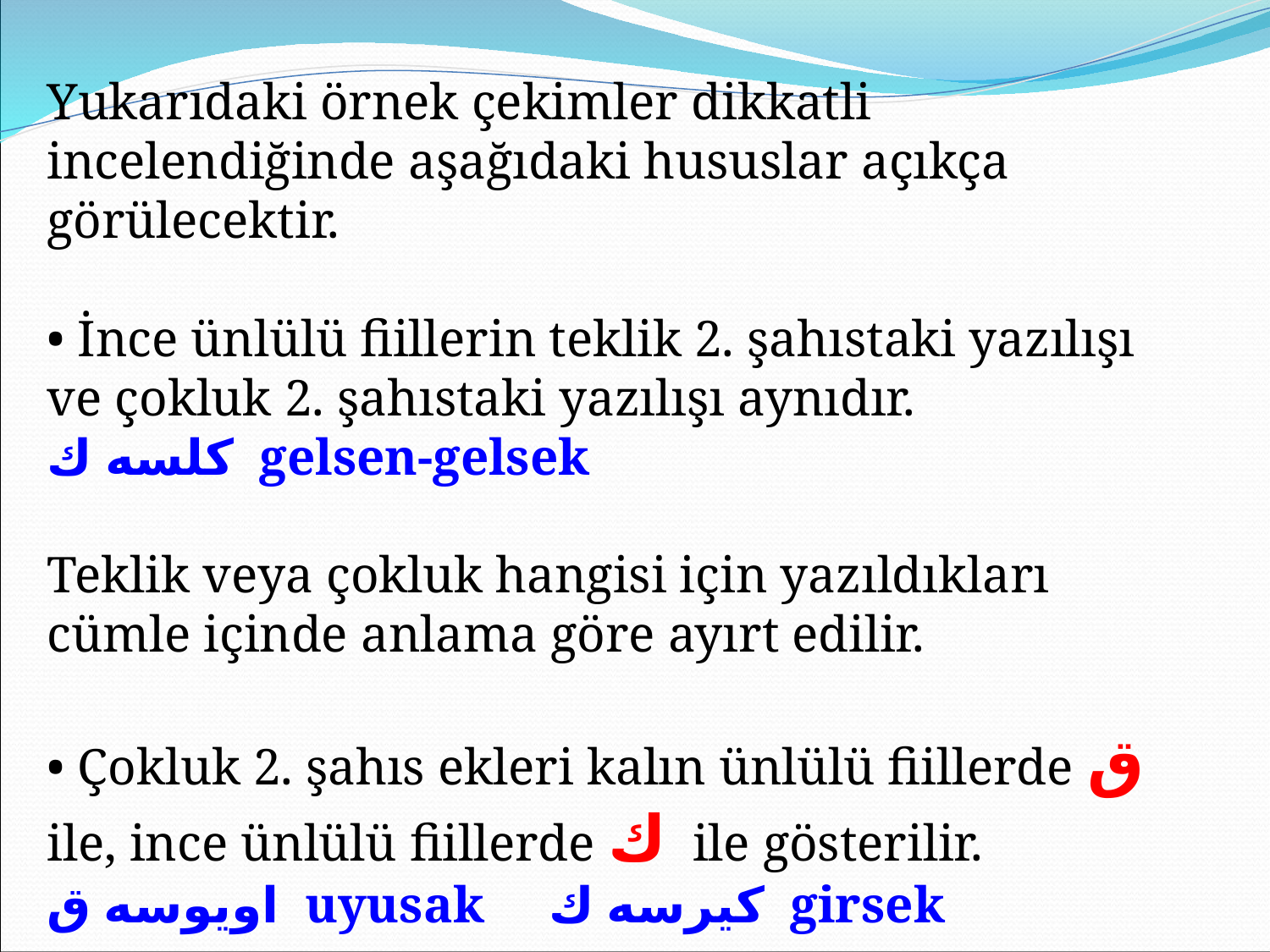

Yukarıdaki örnek çekimler dikkatli incelendiğinde aşağıdaki hususlar açıkça görülecektir.

• İnce ünlülü fiillerin teklik 2. şahıstaki yazılışı ve çokluk 2. şahıstaki yazılışı aynıdır.
كلسه ك  gelsen-gelsek

Teklik veya çokluk hangisi için yazıldıkları cümle içinde anlama göre ayırt edilir.

• Çokluk 2. şahıs ekleri kalın ünlülü fiillerde ق  ile, ince ünlülü fiillerde ك  ile gösterilir.
اويوسه ق  uyusak     كيرسه ك  girsek